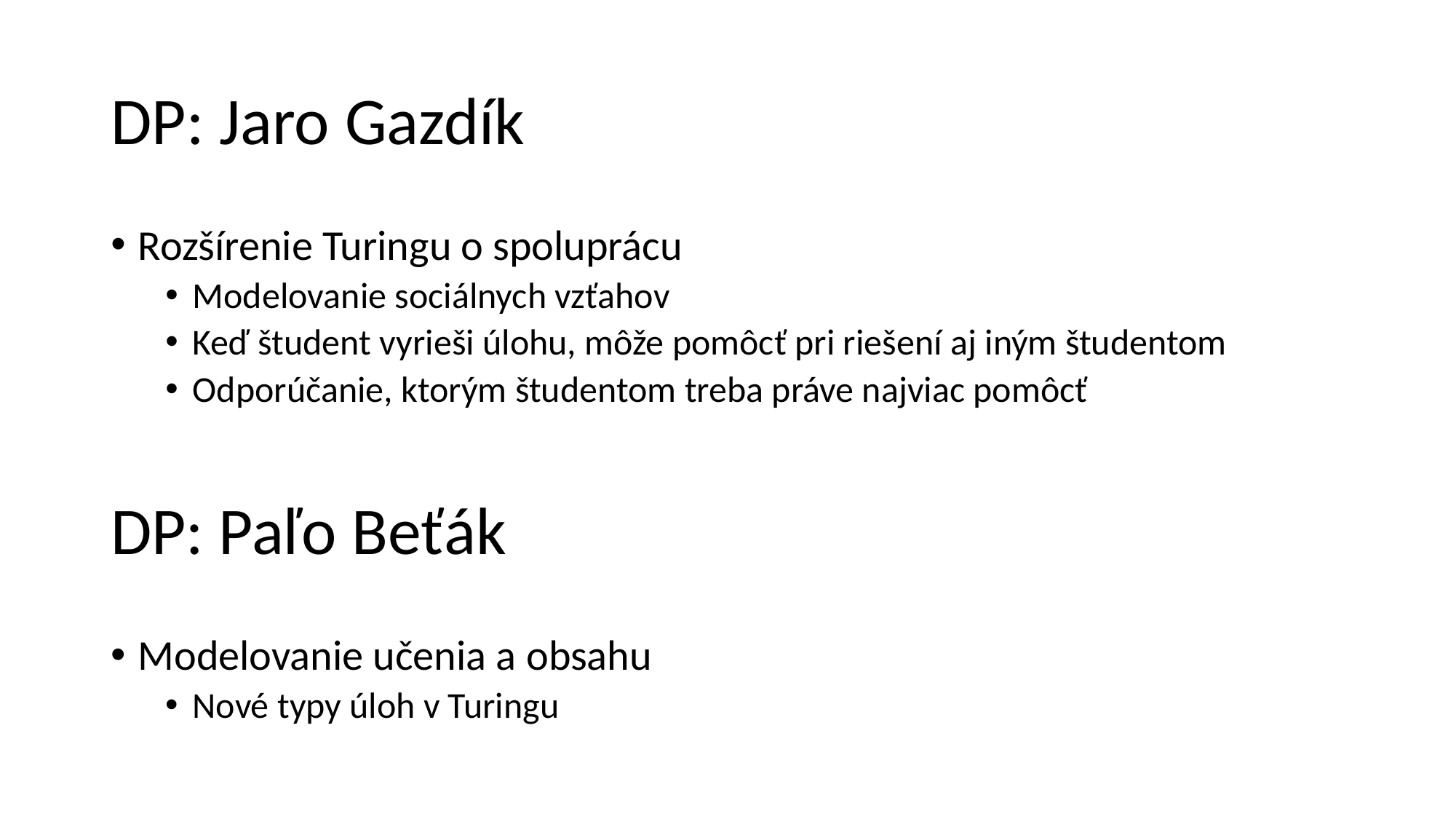

# DP: Jaro Gazdík
Rozšírenie Turingu o spoluprácu
Modelovanie sociálnych vzťahov
Keď študent vyrieši úlohu, môže pomôcť pri riešení aj iným študentom
Odporúčanie, ktorým študentom treba práve najviac pomôcť

DP: Paľo Beťák
Modelovanie učenia a obsahu
Nové typy úloh v Turingu